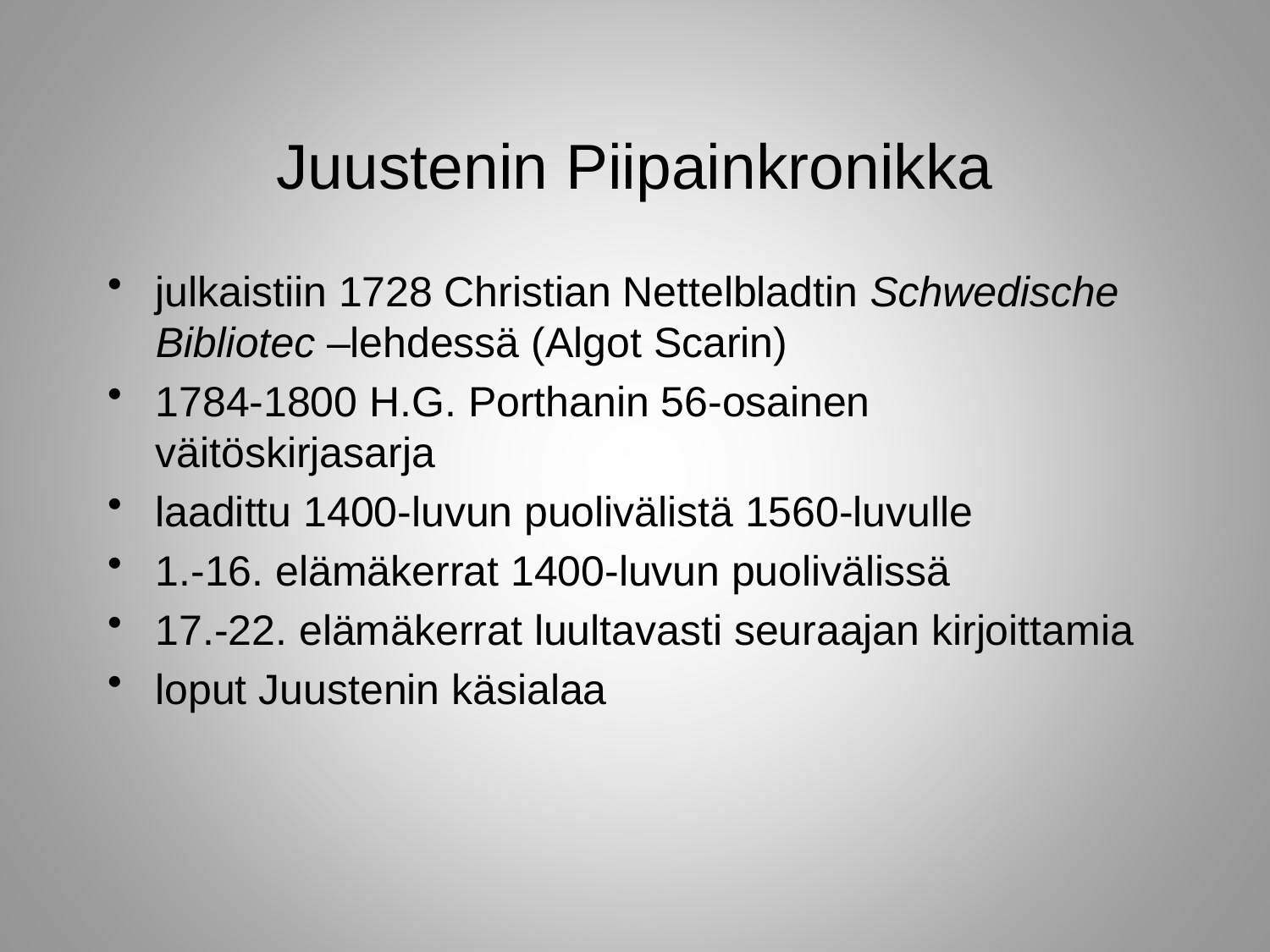

# Juustenin Piipainkronikka
julkaistiin 1728 Christian Nettelbladtin Schwedische Bibliotec –lehdessä (Algot Scarin)
1784-1800 H.G. Porthanin 56-osainen väitöskirjasarja
laadittu 1400-luvun puolivälistä 1560-luvulle
1.-16. elämäkerrat 1400-luvun puolivälissä
17.-22. elämäkerrat luultavasti seuraajan kirjoittamia
loput Juustenin käsialaa